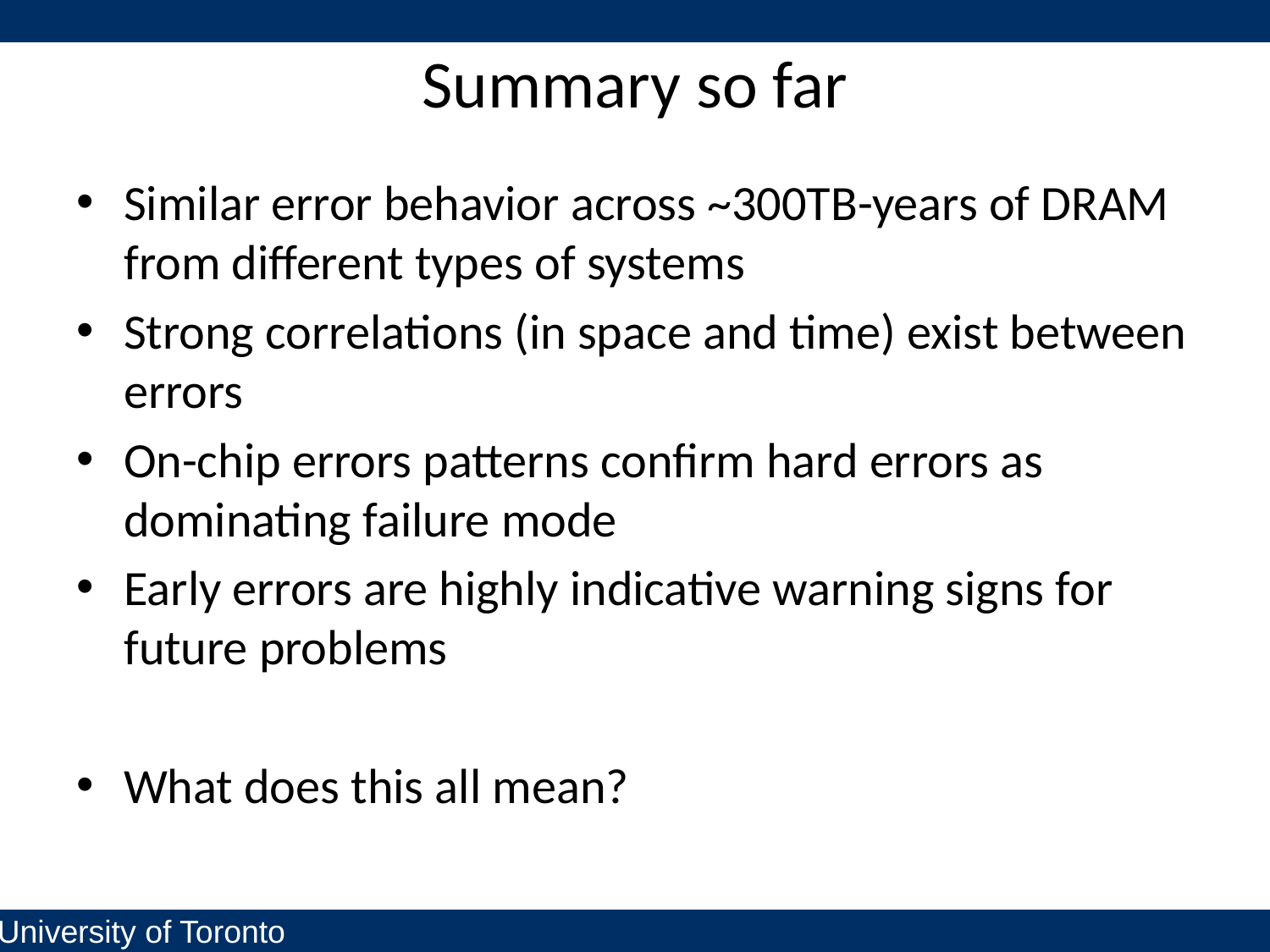

# Summary so far
Similar error behavior across ~300TB-years of DRAM from different types of systems
Strong correlations (in space and time) exist between errors
On-chip errors patterns confirm hard errors as dominating failure mode
Early errors are highly indicative warning signs for future problems

What does this all mean?
21